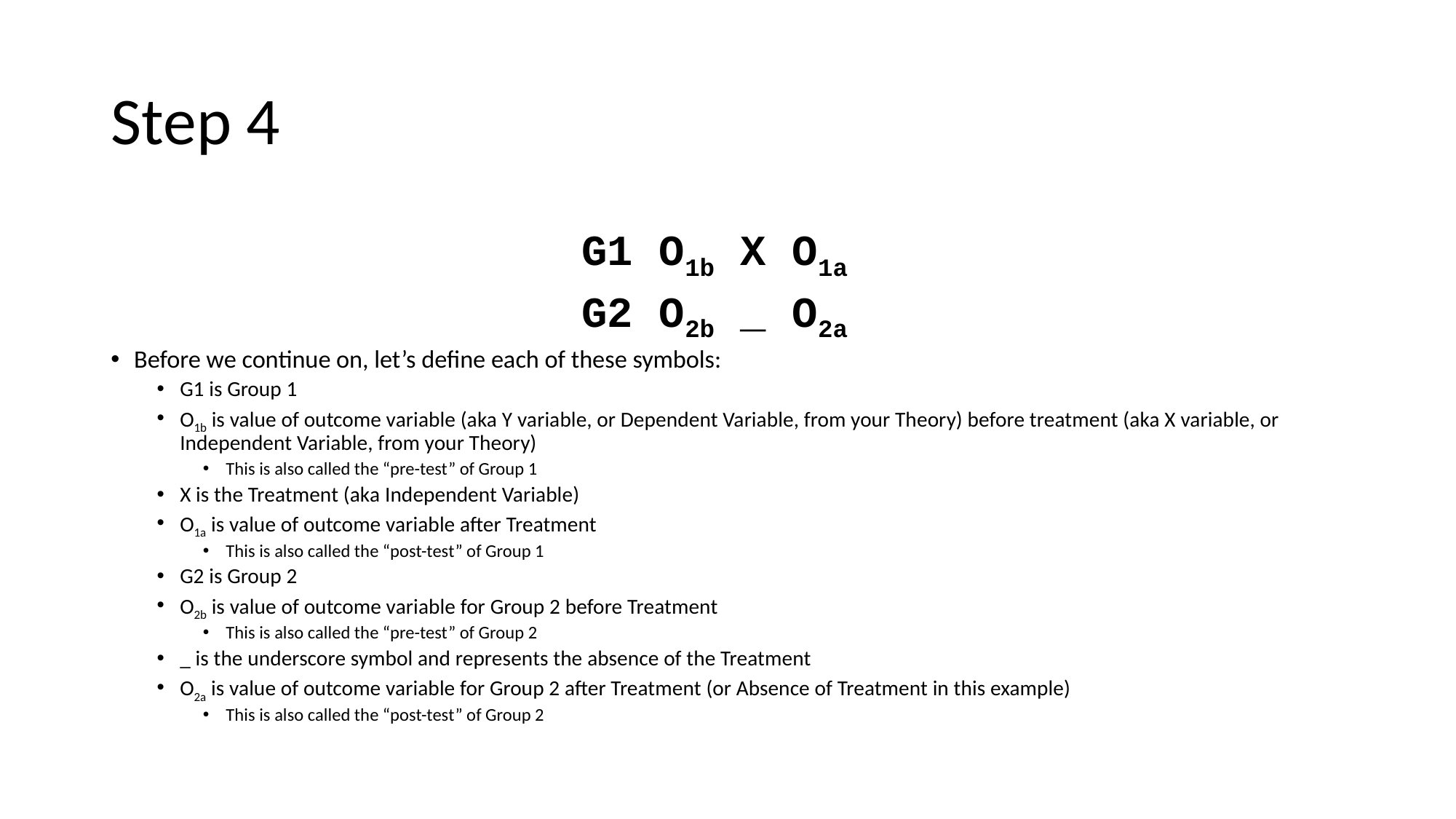

# Step 4
G1 O1b X O1a
G2 O2b _ O2a
Before we continue on, let’s define each of these symbols:
G1 is Group 1
O1b is value of outcome variable (aka Y variable, or Dependent Variable, from your Theory) before treatment (aka X variable, or Independent Variable, from your Theory)
This is also called the “pre-test” of Group 1
X is the Treatment (aka Independent Variable)
O1a is value of outcome variable after Treatment
This is also called the “post-test” of Group 1
G2 is Group 2
O2b is value of outcome variable for Group 2 before Treatment
This is also called the “pre-test” of Group 2
_ is the underscore symbol and represents the absence of the Treatment
O2a is value of outcome variable for Group 2 after Treatment (or Absence of Treatment in this example)
This is also called the “post-test” of Group 2